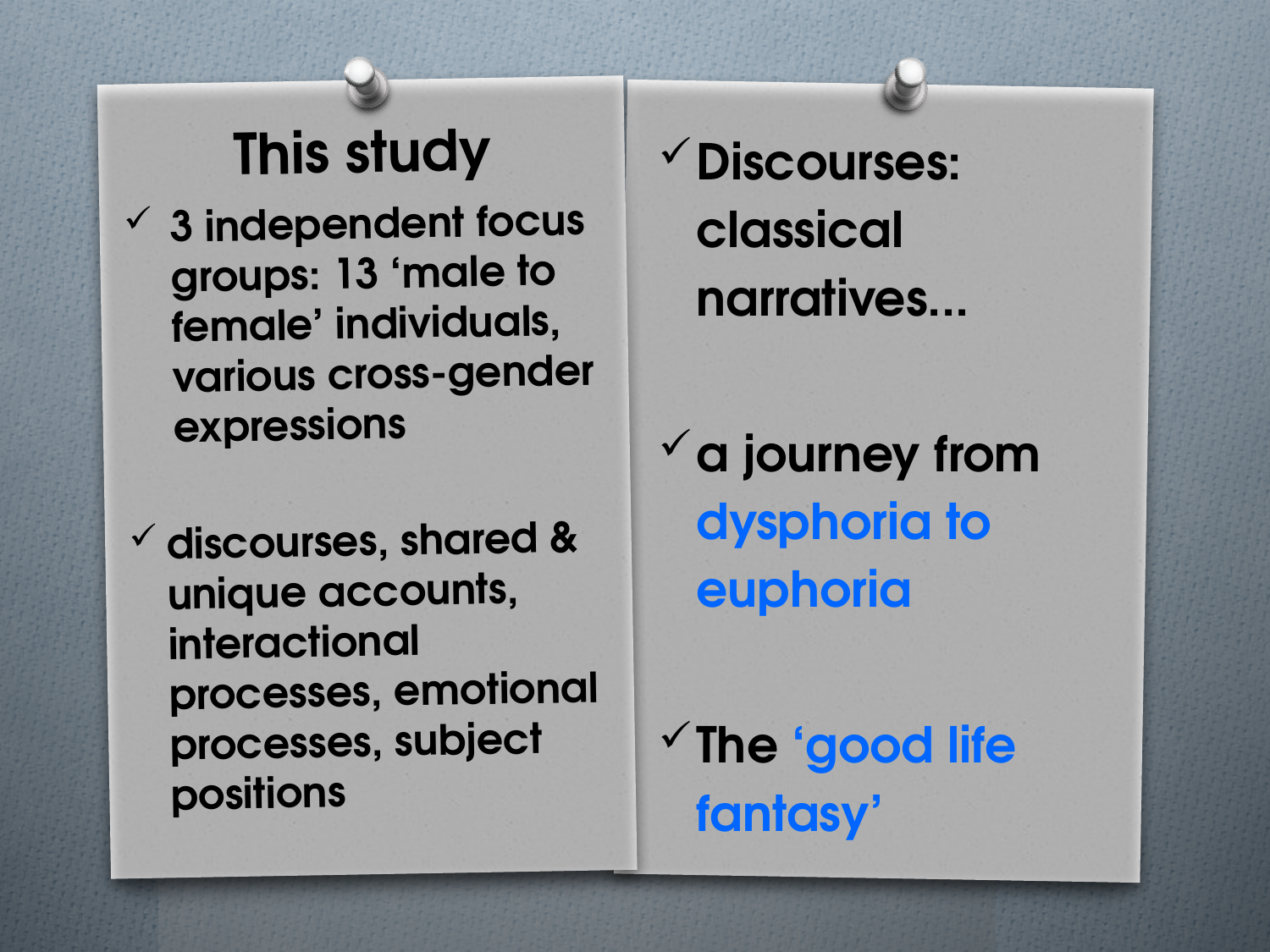

Discourses: classical narratives...

a journey from dysphoria to euphoria

The ‘good life fantasy’
# This study
3 independent focus groups: 13 ‘male to female’ individuals, various cross-gender expressions

discourses, shared & unique accounts, interactional processes, emotional processes, subject positions